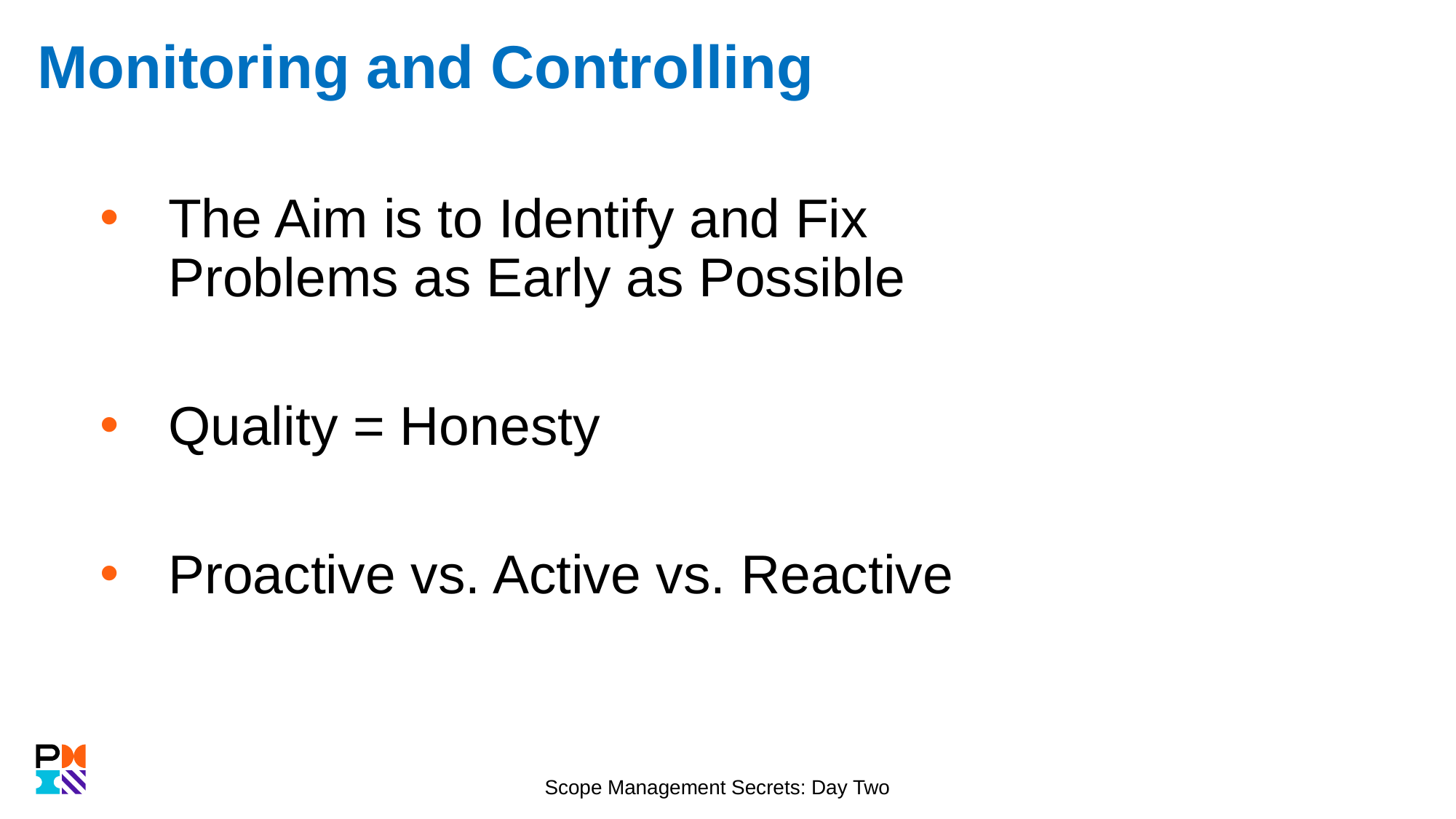

# Monitoring and Controlling
The Aim is to Identify and Fix Problems as Early as Possible

Quality = Honesty

Proactive vs. Active vs. Reactive
Scope Management Secrets: Day Two